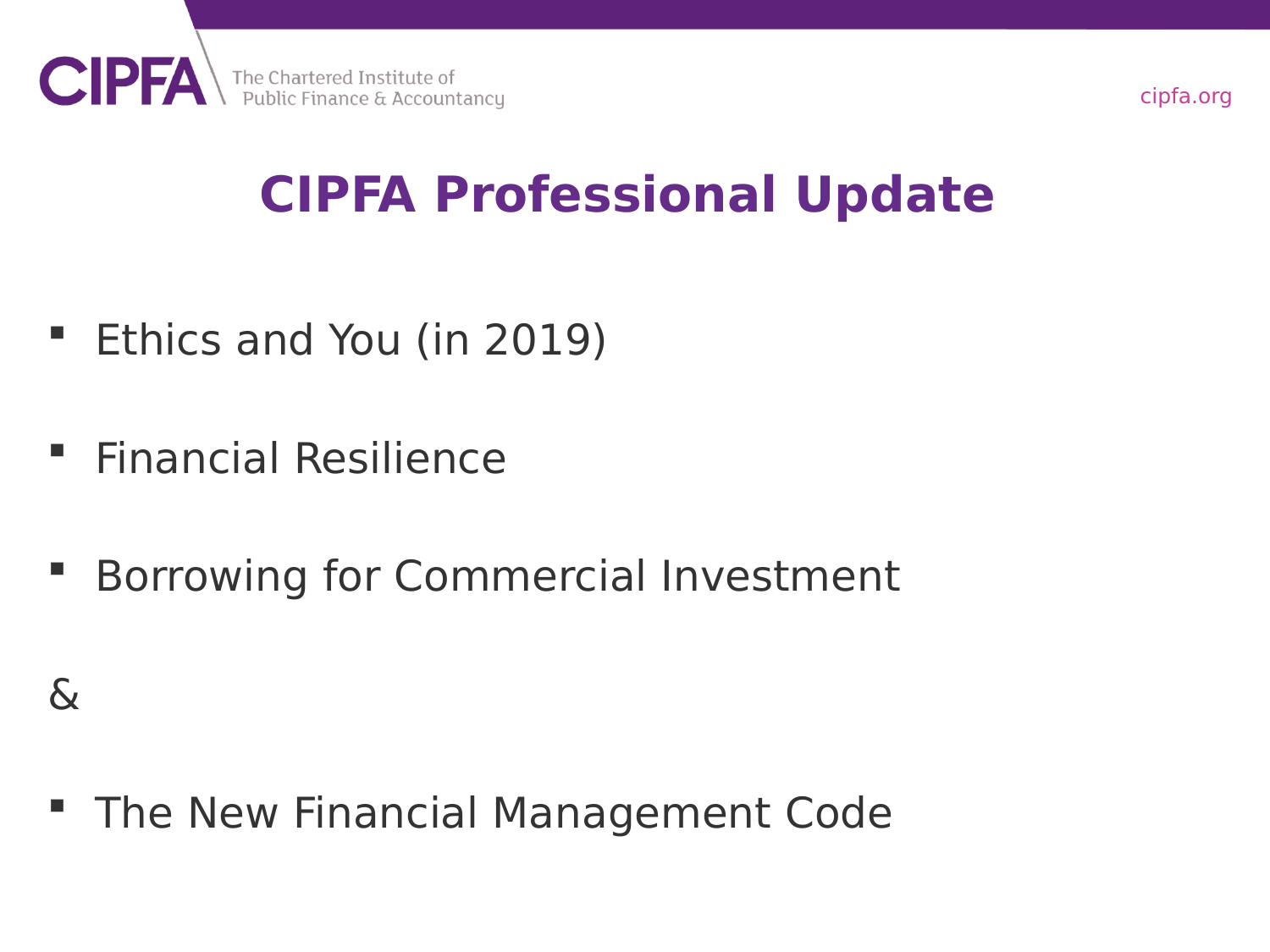

# CIPFA Professional Update
Ethics and You (in 2019)

Financial Resilience

Borrowing for Commercial Investment

&

The New Financial Management Code